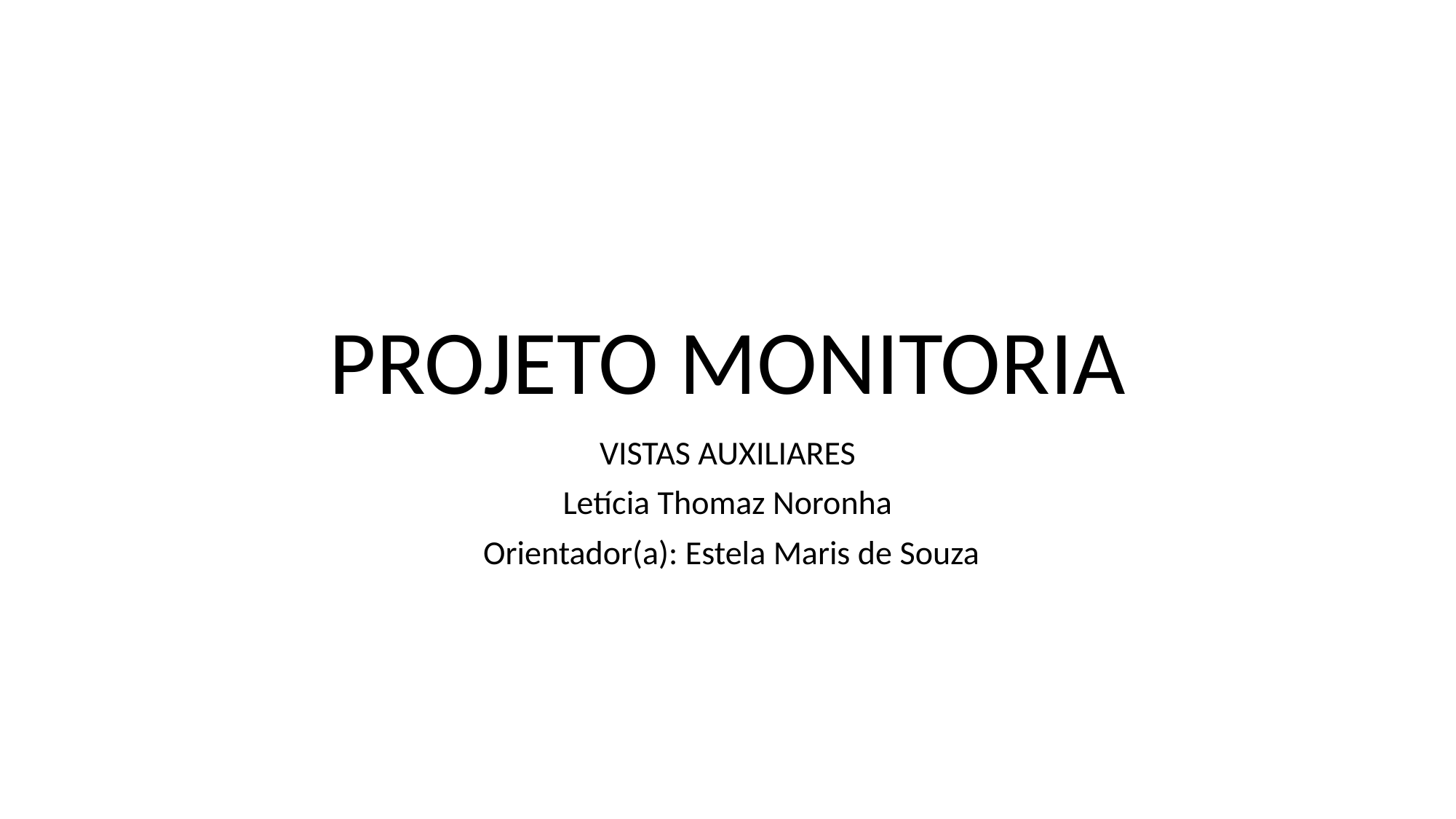

# PROJETO MONITORIA
VISTAS AUXILIARES
Letícia Thomaz Noronha
 Orientador(a): Estela Maris de Souza